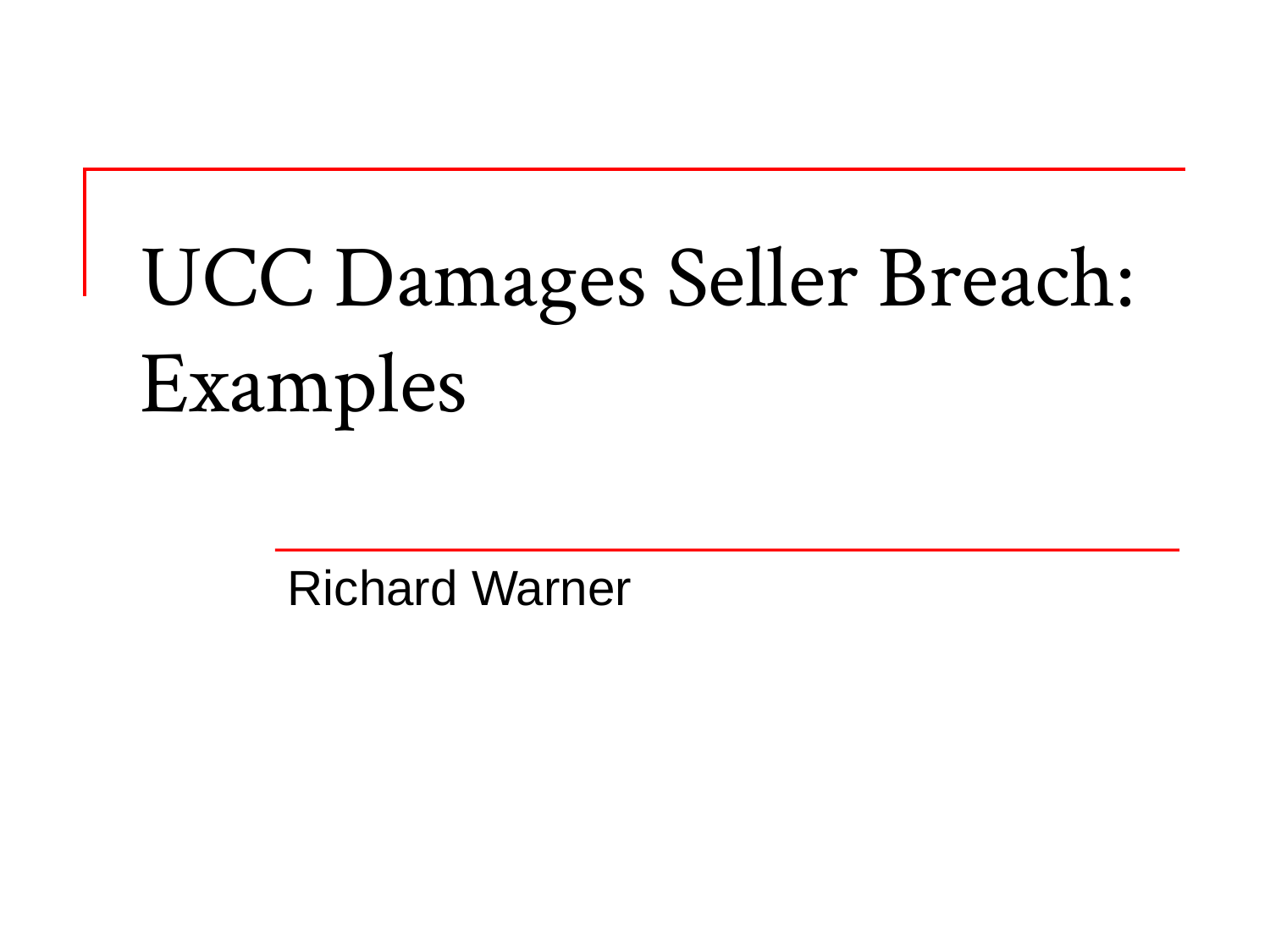

# UCC Damages Seller Breach: Examples
Richard Warner